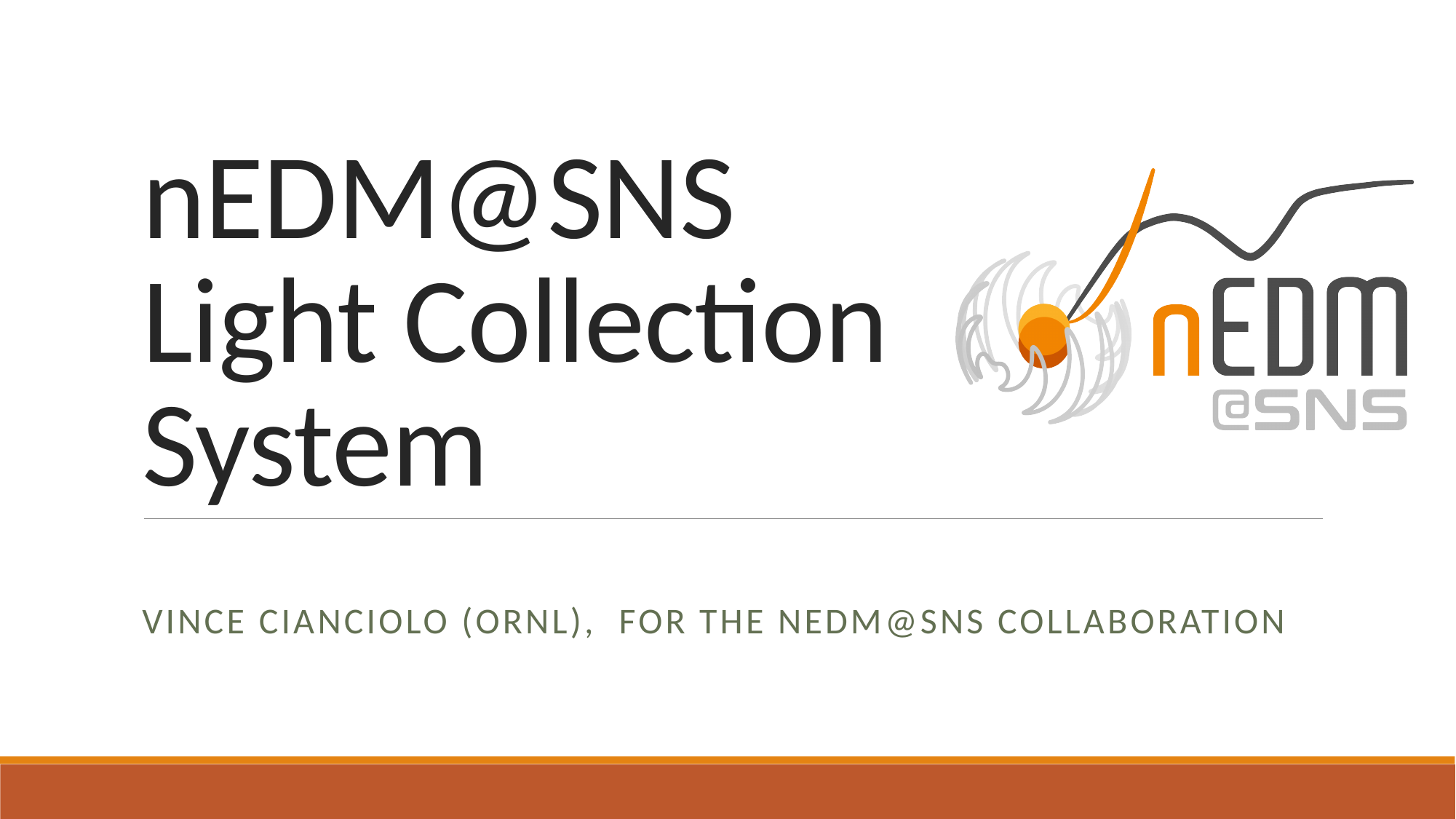

# nEDM@SNS Light Collection System

Vince Cianciolo (ORNL),  for the nEDM@SNS Collaboration